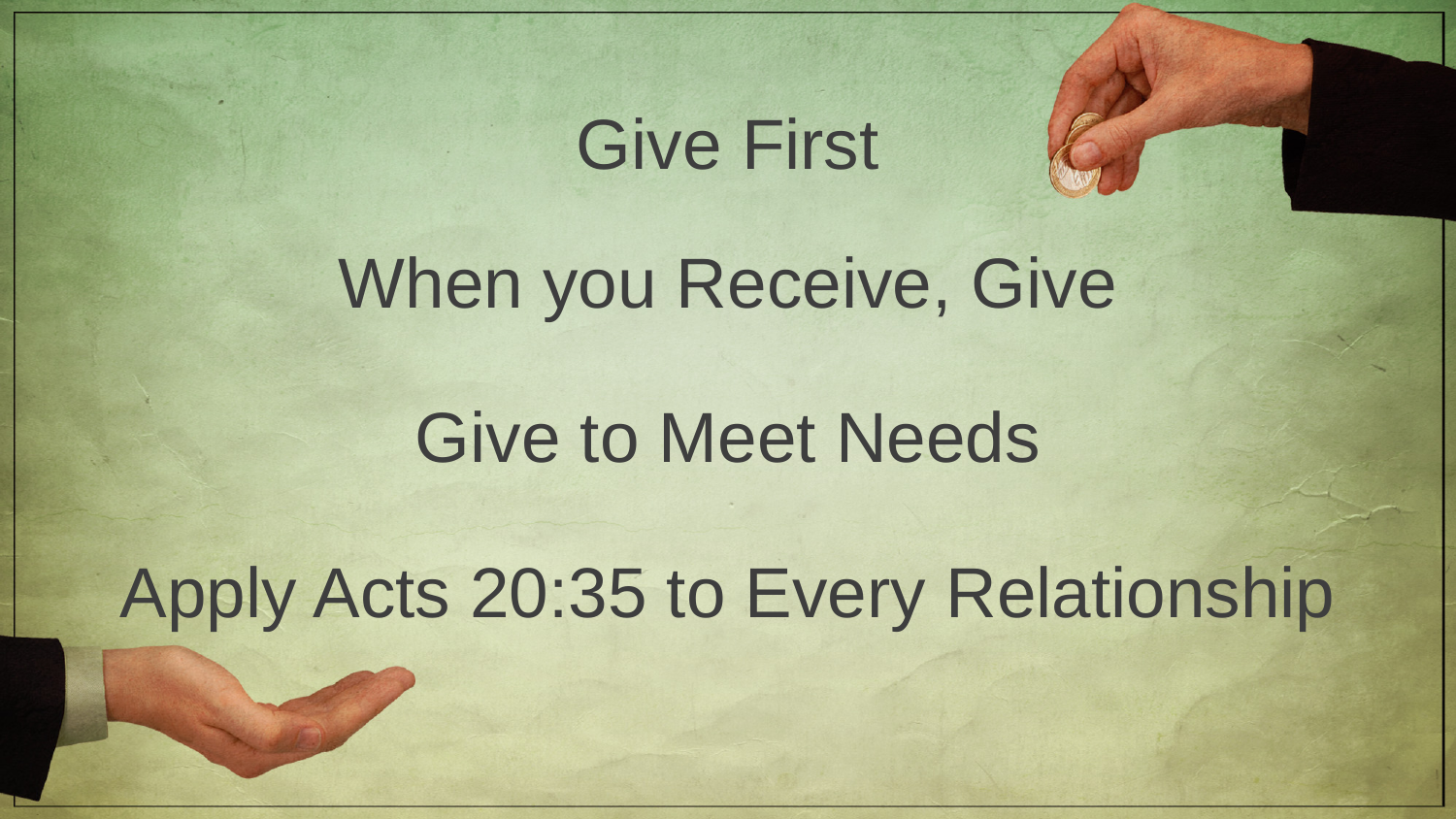

Give First
When you Receive, Give
Give to Meet Needs
Apply Acts 20:35 to Every Relationship